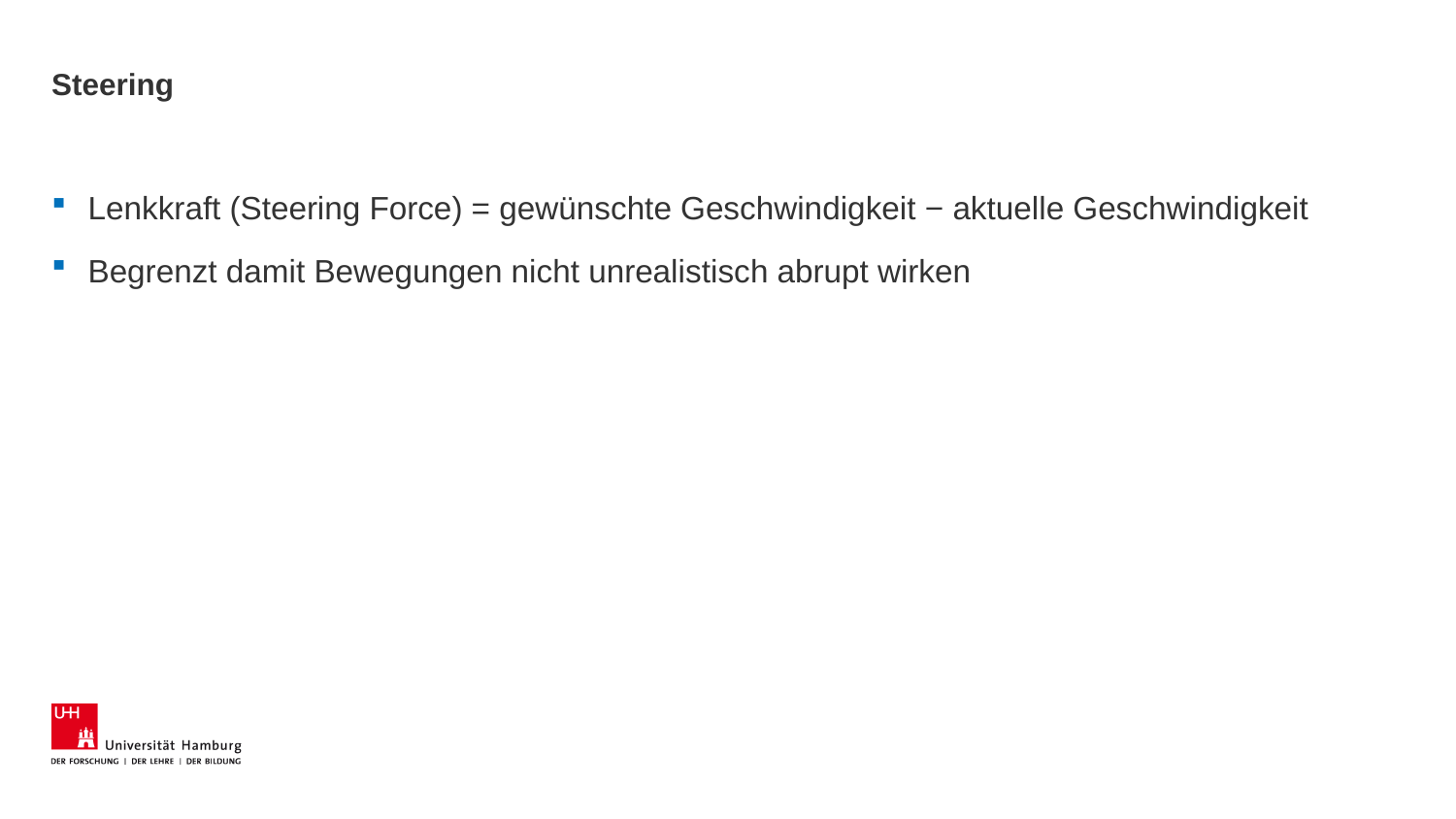

# Steering
Lenkkraft (Steering Force) = gewünschte Geschwindigkeit − aktuelle Geschwindigkeit
Begrenzt damit Bewegungen nicht unrealistisch abrupt wirken